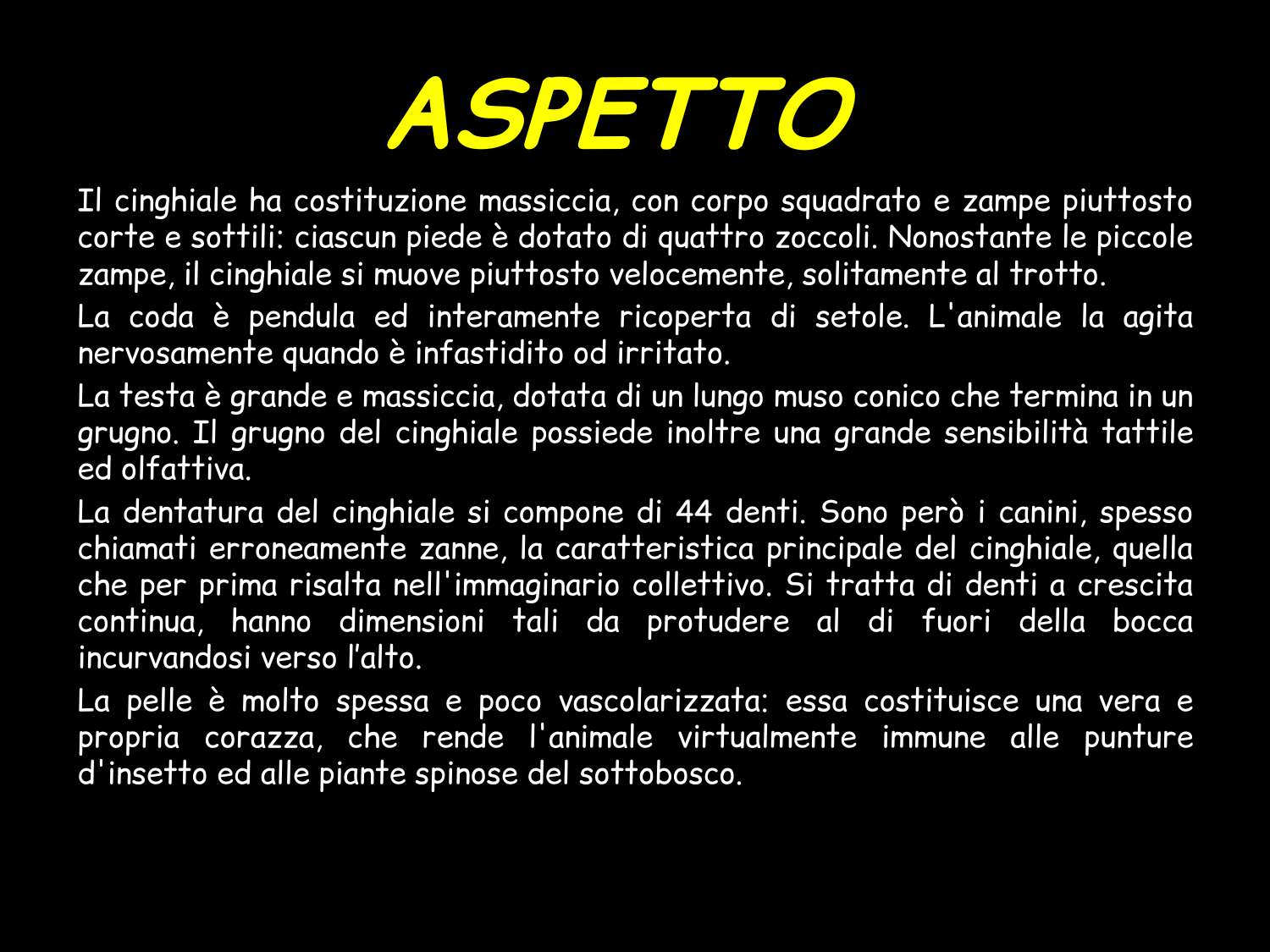

ASPETTO
Il cinghiale ha costituzione massiccia, con corpo squadrato e zampe piuttosto corte e sottili: ciascun piede è dotato di quattro zoccoli. Nonostante le piccole zampe, il cinghiale si muove piuttosto velocemente, solitamente al trotto.
La coda è pendula ed interamente ricoperta di setole. L'animale la agita nervosamente quando è infastidito od irritato.
La testa è grande e massiccia, dotata di un lungo muso conico che termina in un grugno. Il grugno del cinghiale possiede inoltre una grande sensibilità tattile ed olfattiva.
La dentatura del cinghiale si compone di 44 denti. Sono però i canini, spesso chiamati erroneamente zanne, la caratteristica principale del cinghiale, quella che per prima risalta nell'immaginario collettivo. Si tratta di denti a crescita continua, hanno dimensioni tali da protudere al di fuori della bocca incurvandosi verso l’alto.
La pelle è molto spessa e poco vascolarizzata: essa costituisce una vera e propria corazza, che rende l'animale virtualmente immune alle punture d'insetto ed alle piante spinose del sottobosco.